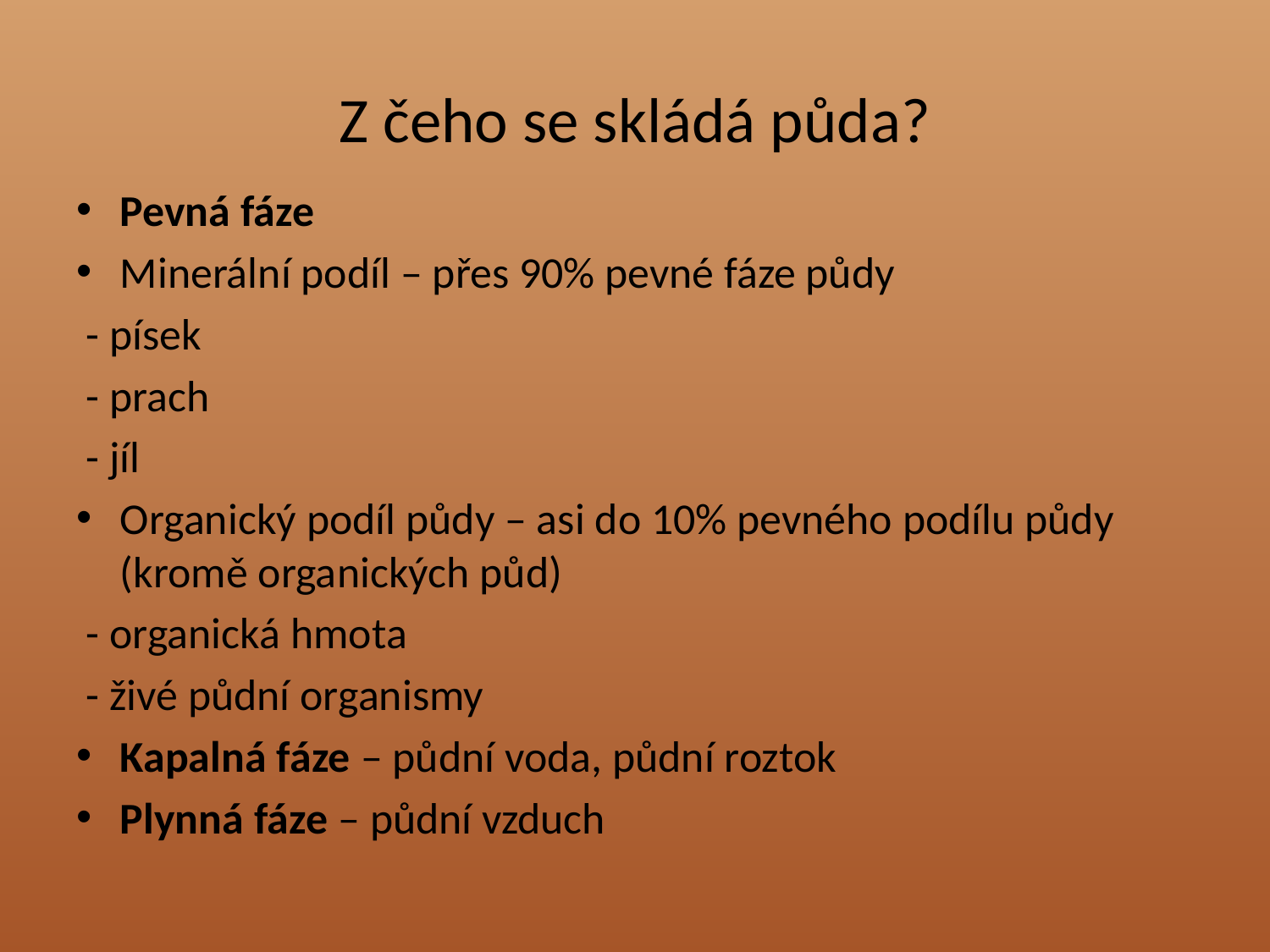

# Z čeho se skládá půda?
Pevná fáze
Minerální podíl – přes 90% pevné fáze půdy
 - písek
 - prach
 - jíl
Organický podíl půdy – asi do 10% pevného podílu půdy (kromě organických půd)
 - organická hmota
 - živé půdní organismy
Kapalná fáze – půdní voda, půdní roztok
Plynná fáze – půdní vzduch